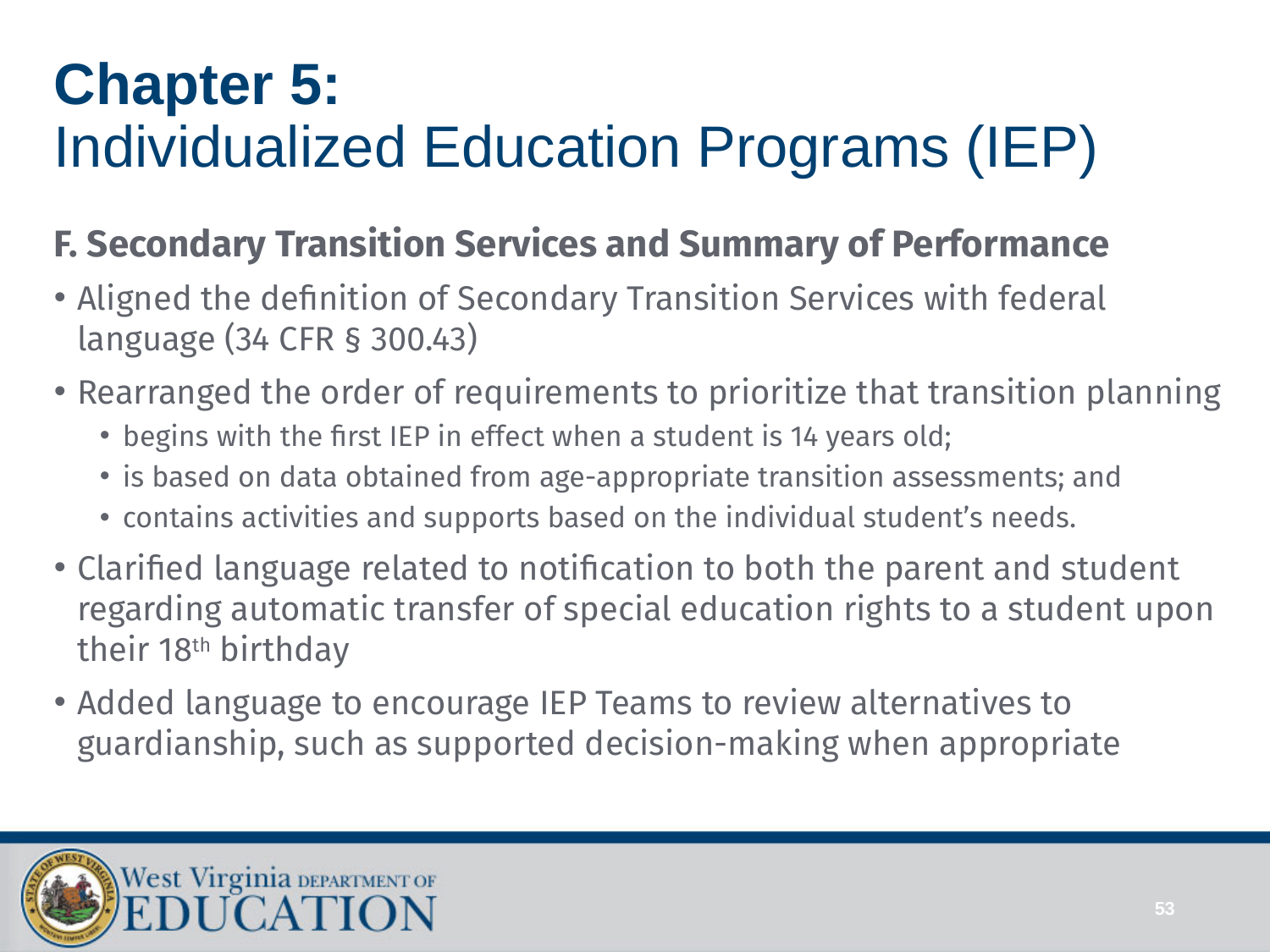

# Chapter 5: Individualized Education Programs (IEP)
F. Secondary Transition Services and Summary of Performance
Aligned the definition of Secondary Transition Services with federal language (34 CFR § 300.43)
Rearranged the order of requirements to prioritize that transition planning
begins with the first IEP in effect when a student is 14 years old;
is based on data obtained from age-appropriate transition assessments; and
contains activities and supports based on the individual student’s needs.
Clarified language related to notification to both the parent and student regarding automatic transfer of special education rights to a student upon their 18th birthday
Added language to encourage IEP Teams to review alternatives to guardianship, such as supported decision-making when appropriate
53